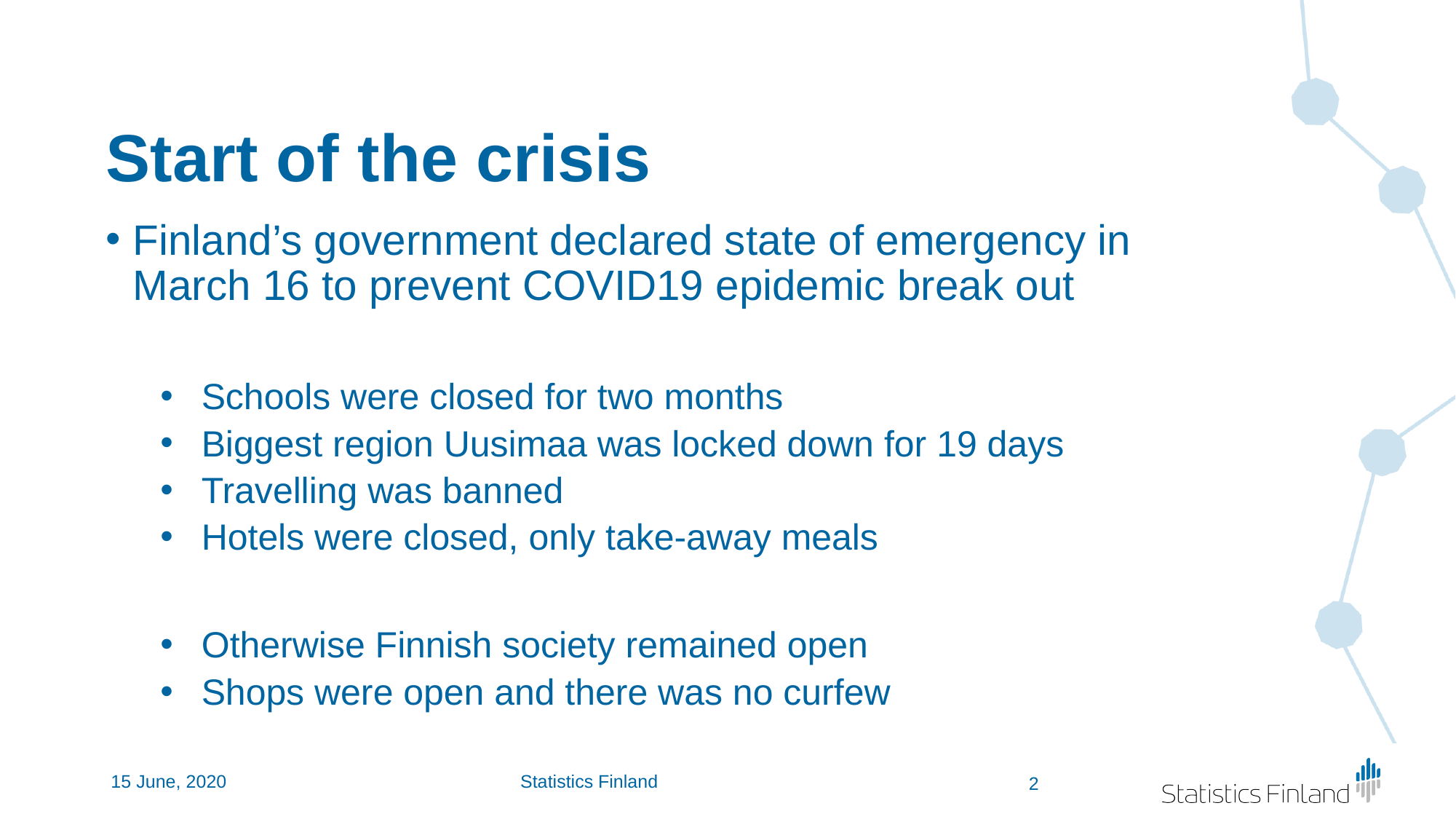

# Start of the crisis
Finland’s government declared state of emergency in March 16 to prevent COVID19 epidemic break out

Schools were closed for two months
Biggest region Uusimaa was locked down for 19 days
Travelling was banned
Hotels were closed, only take-away meals

Otherwise Finnish society remained open
Shops were open and there was no curfew

15 June, 2020
Statistics Finland
2